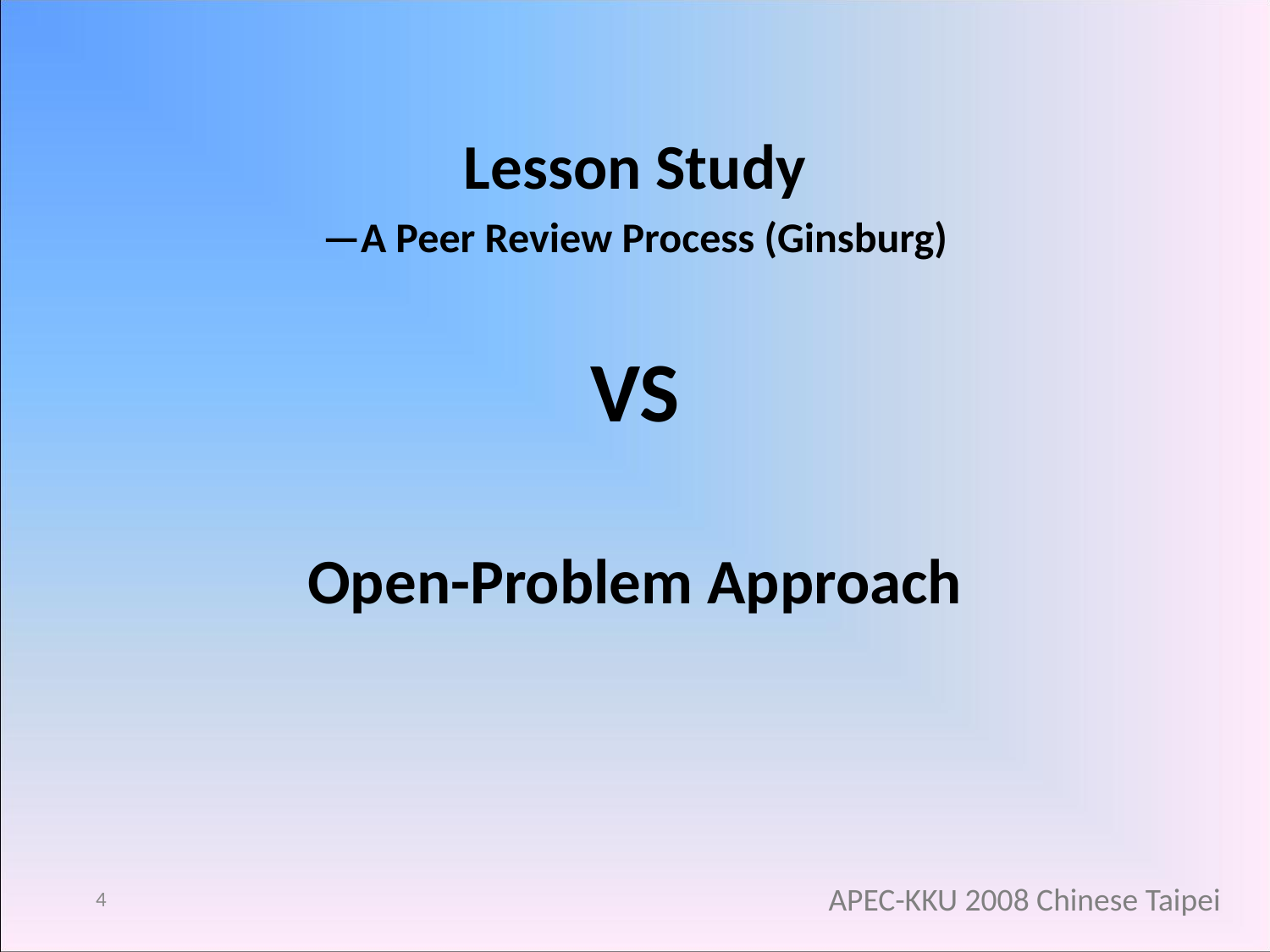

Lesson Study
—A Peer Review Process (Ginsburg)

VS

Open-Problem Approach
4